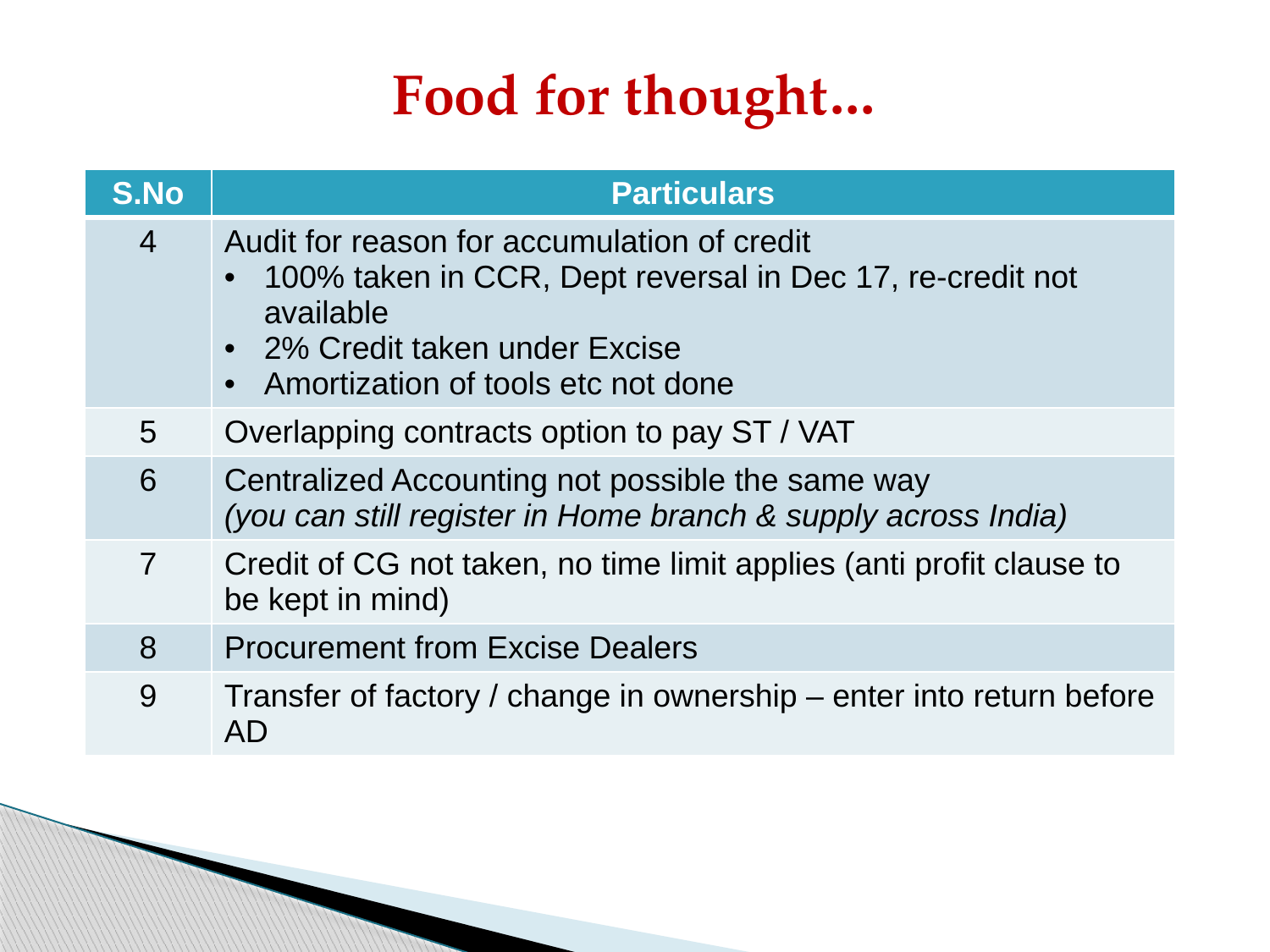

# Food for thought…
| S.No | Particulars |
| --- | --- |
| 4 | Audit for reason for accumulation of credit 100% taken in CCR, Dept reversal in Dec 17, re-credit not available 2% Credit taken under Excise Amortization of tools etc not done |
| 5 | Overlapping contracts option to pay ST / VAT |
| 6 | Centralized Accounting not possible the same way (you can still register in Home branch & supply across India) |
| 7 | Credit of CG not taken, no time limit applies (anti profit clause to be kept in mind) |
| 8 | Procurement from Excise Dealers |
| 9 | Transfer of factory / change in ownership – enter into return before AD |